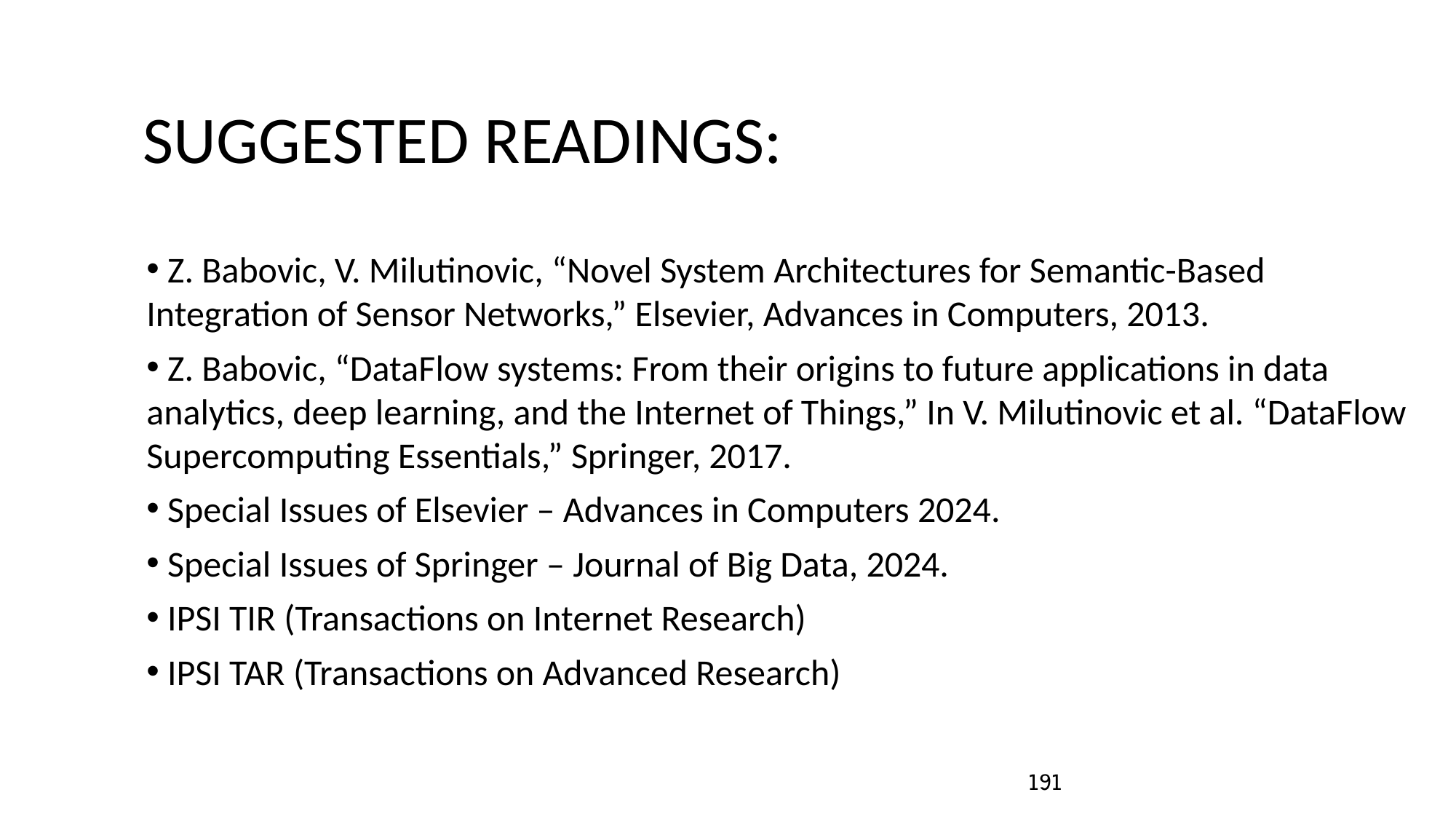

SUGGESTED READINGS:
 Z. Babovic, V. Milutinovic, “Novel System Architectures for Semantic-Based    Integration of Sensor Networks,” Elsevier, Advances in Computers, 2013.
 Z. Babovic, “DataFlow systems: From their origins to future applications in data analytics, deep learning, and the Internet of Things,” In V. Milutinovic et al. “DataFlow Supercomputing Essentials,” Springer, 2017.
 Special Issues of Elsevier – Advances in Computers 2024.
 Special Issues of Springer – Journal of Big Data, 2024.
 IPSI TIR (Transactions on Internet Research)
 IPSI TAR (Transactions on Advanced Research)

191